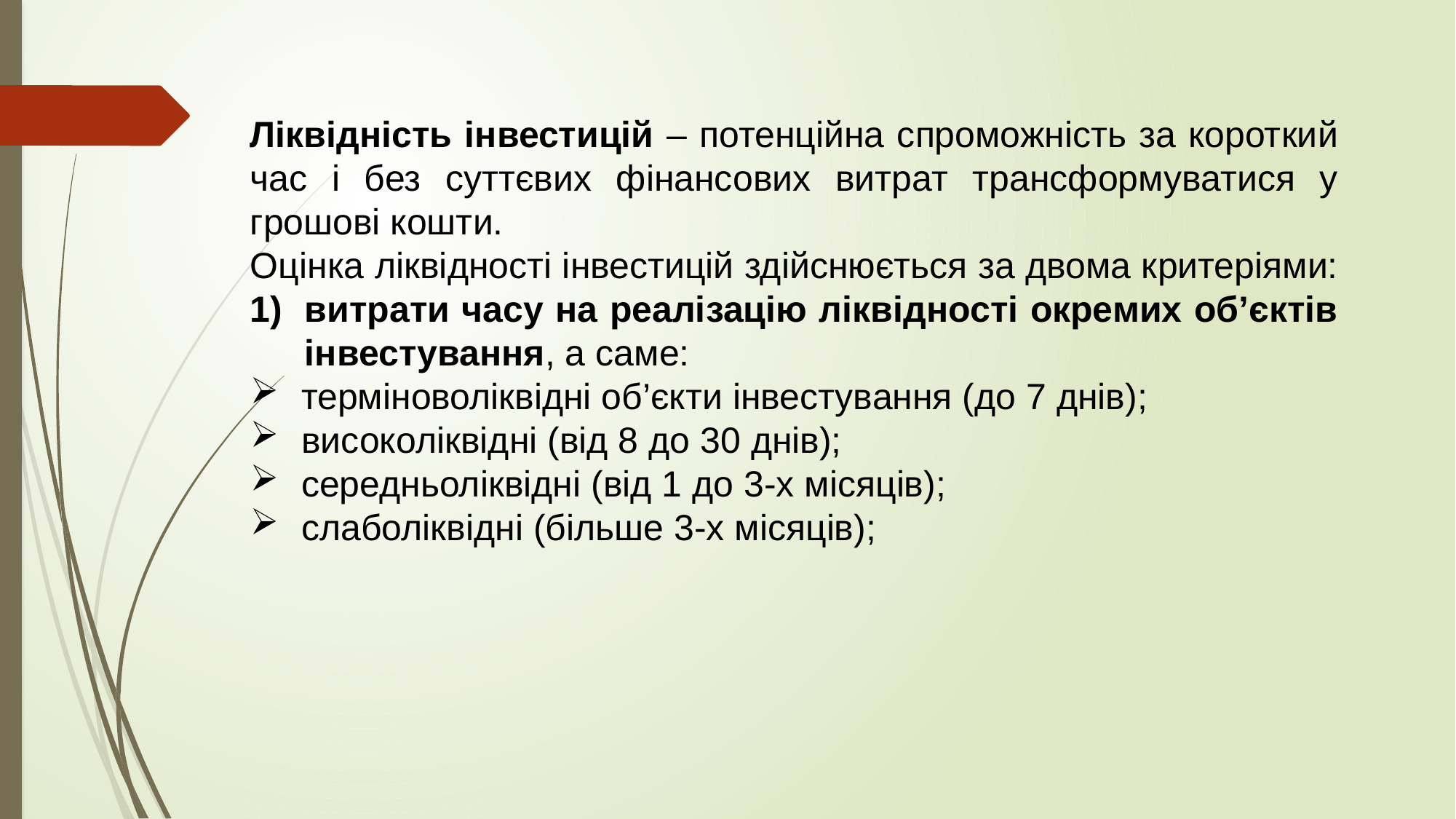

Ліквідність інвестицій – потенційна спроможність за короткий час і без суттєвих фінансових витрат трансформуватися у грошові кошти.
Оцінка ліквідності інвестицій здійснюється за двома критеріями:
витрати часу на реалізацію ліквідності окремих об’єктів інвестування, а саме:
 терміноволіквідні об’єкти інвестування (до 7 днів);
 високоліквідні (від 8 до 30 днів);
 середньоліквідні (від 1 до 3-х місяців);
 слаболіквідні (більше 3-х місяців);